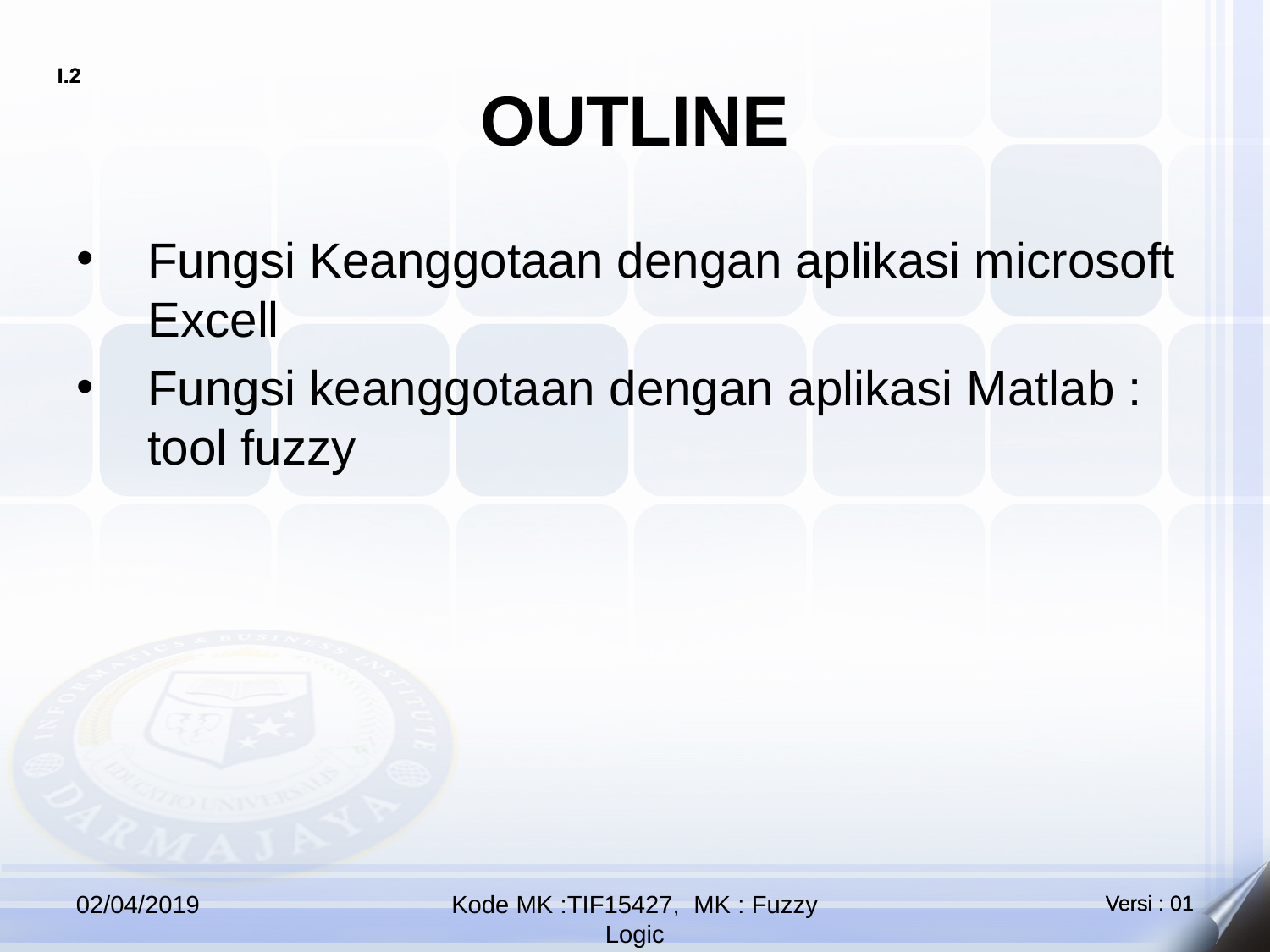

# OUTLINE
Fungsi Keanggotaan dengan aplikasi microsoft Excell
Fungsi keanggotaan dengan aplikasi Matlab : tool fuzzy
02/04/2019
Kode MK :TIF15427,  MK : Fuzzy Logic